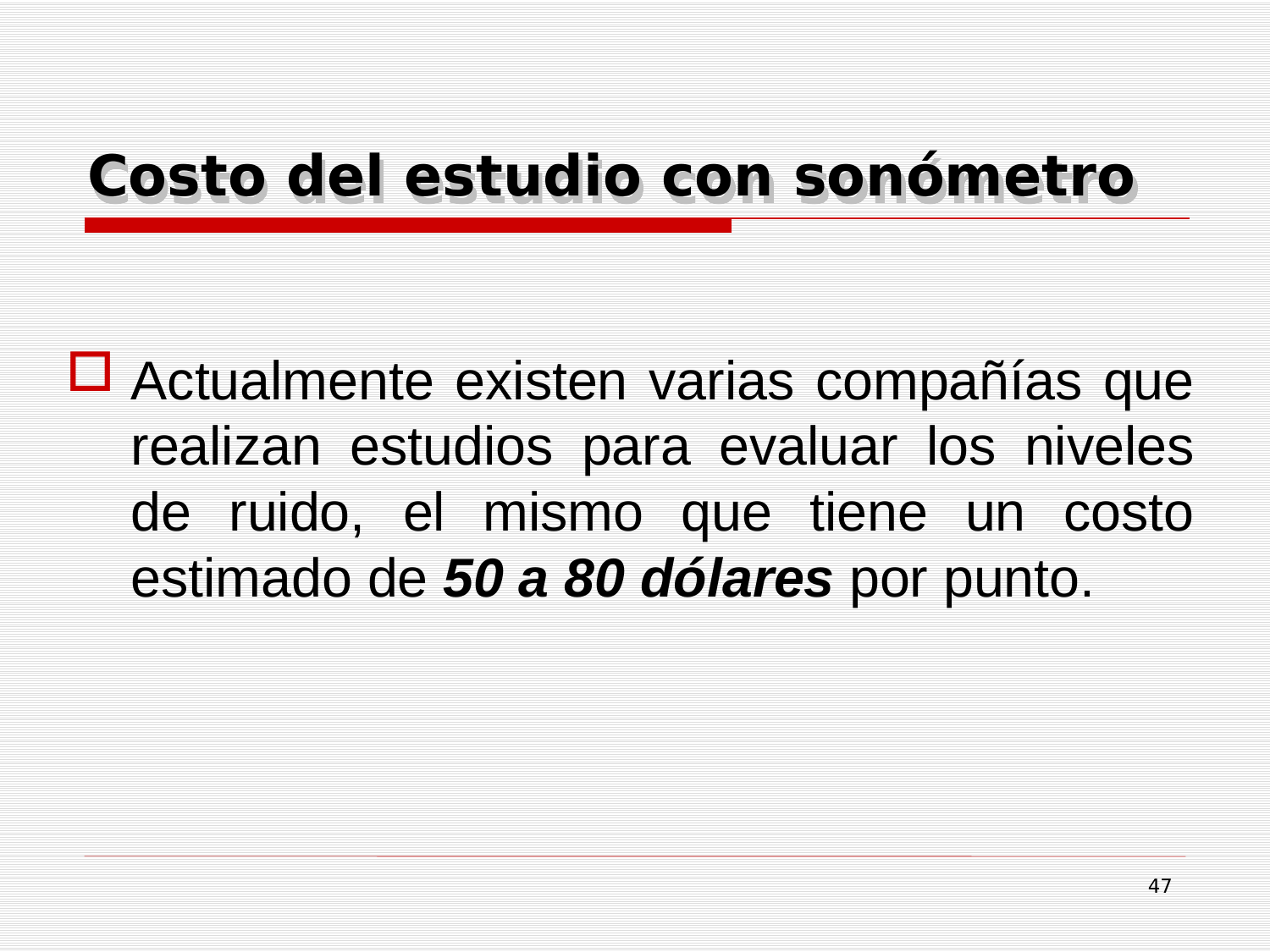

# Costo del estudio con sonómetro
Actualmente existen varias compañías que realizan estudios para evaluar los niveles de ruido, el mismo que tiene un costo estimado de 50 a 80 dólares por punto.
47